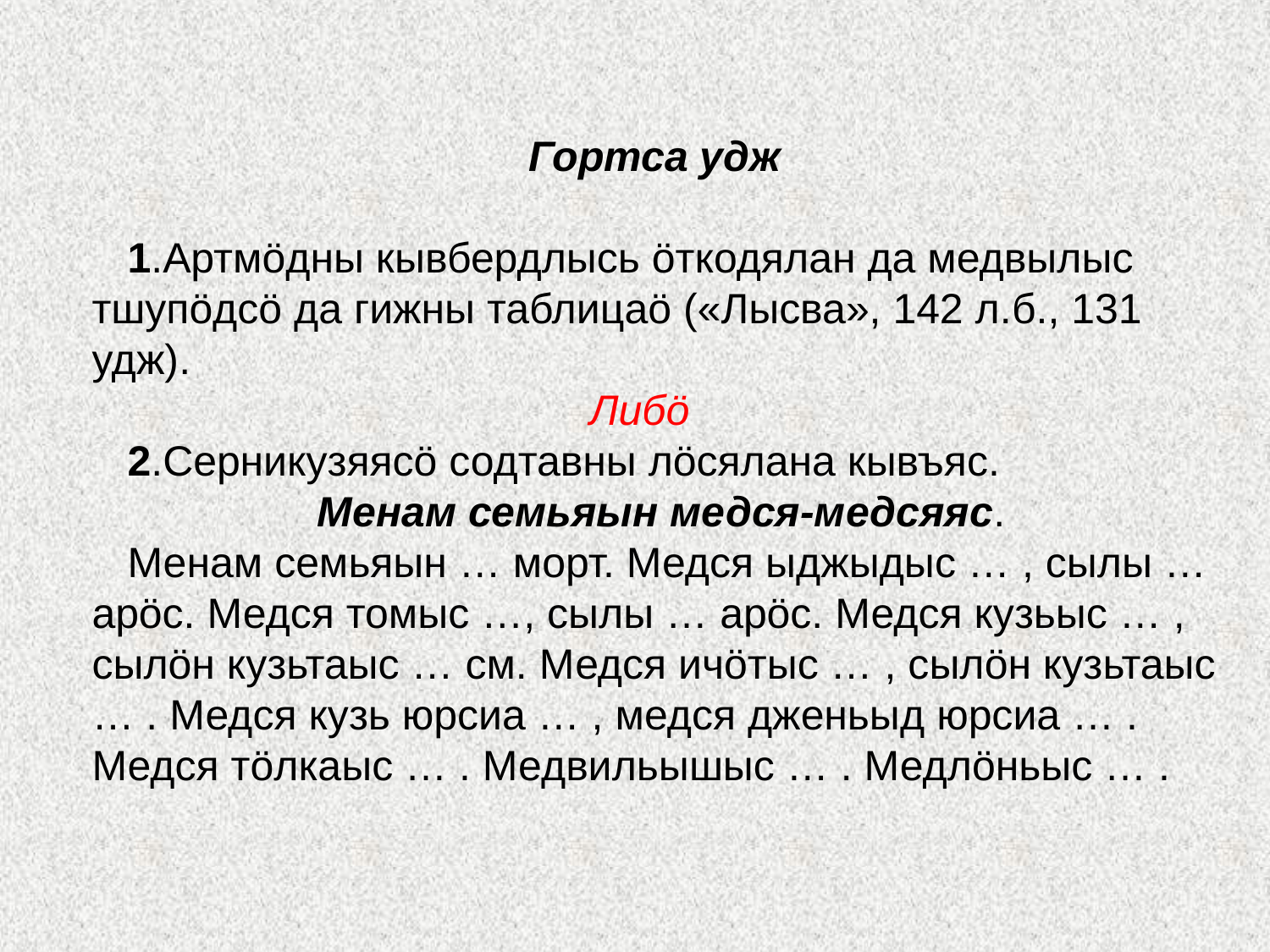

Гортса удж

   1.Артмöдны кывбердлысь öткодялан да медвылыс тшупöдсö да гижны таблицаö («Лысва», 142 л.б., 131 удж).
                                          Либö
   2.Серникузяясö содтавны лöсялана кывъяс.
                   Менам семьяын медся-медсяяс.
   Менам семьяын … морт. Медся ыджыдыс … , сылы … арöс. Медся томыс …, сылы … арöс. Медся кузьыс … , сылöн кузьтаыс … см. Медся ичöтыс … , сылöн кузьтаыс … . Медся кузь юрсиа … , медся дженьыд юрсиа … . Медся тöлкаыс … . Медвильышыс … . Медлöньыс … .